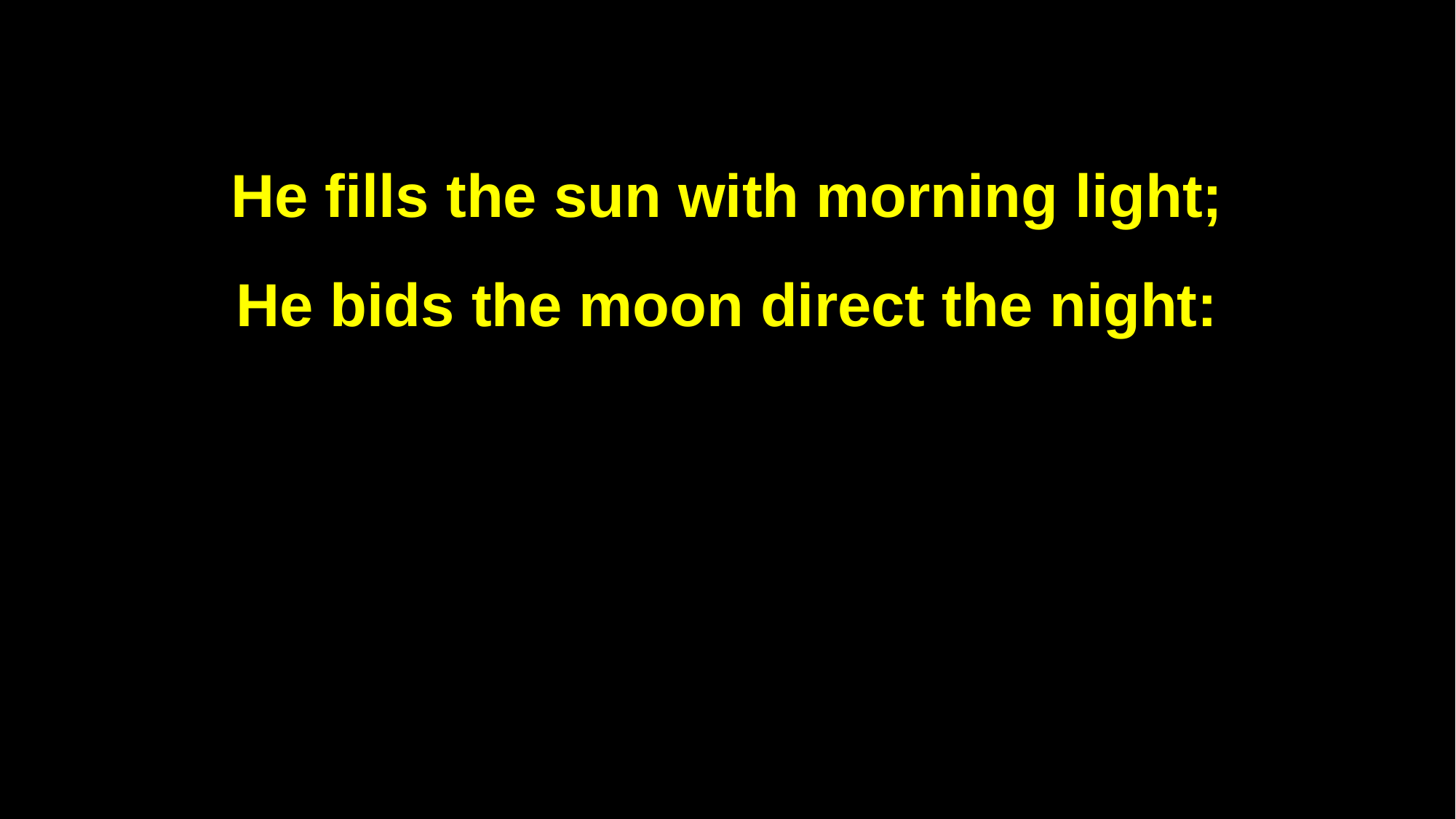

He fills the sun with morning light;
He bids the moon direct the night: